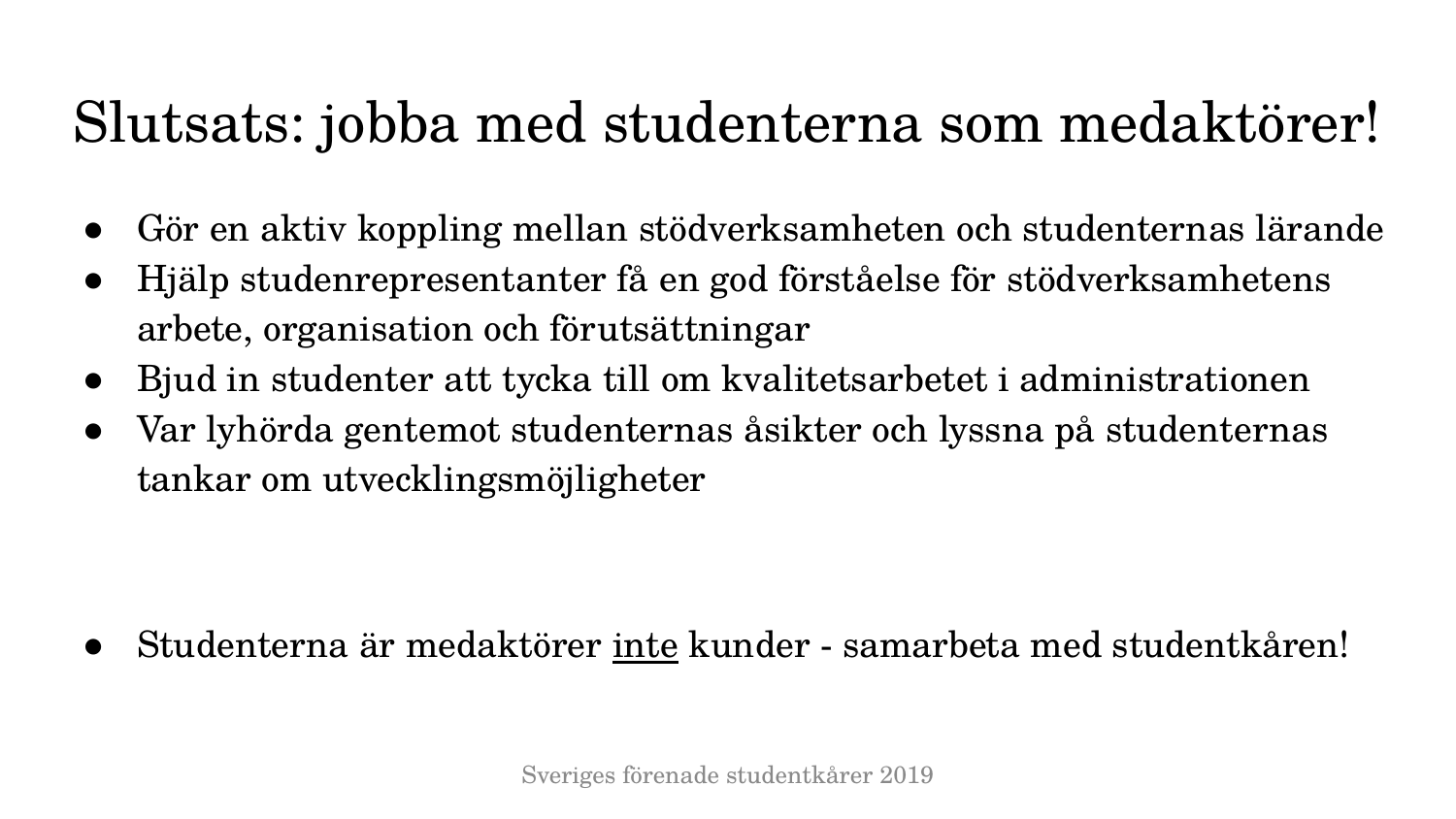

# Slutsats: jobba med studenterna som medaktörer!
Gör en aktiv koppling mellan stödverksamheten och studenternas lärande
Hjälp studenrepresentanter få en god förståelse för stödverksamhetens arbete, organisation och förutsättningar
Bjud in studenter att tycka till om kvalitetsarbetet i administrationen
Var lyhörda gentemot studenternas åsikter och lyssna på studenternas tankar om utvecklingsmöjligheter

Studenterna är medaktörer inte kunder - samarbeta med studentkåren!